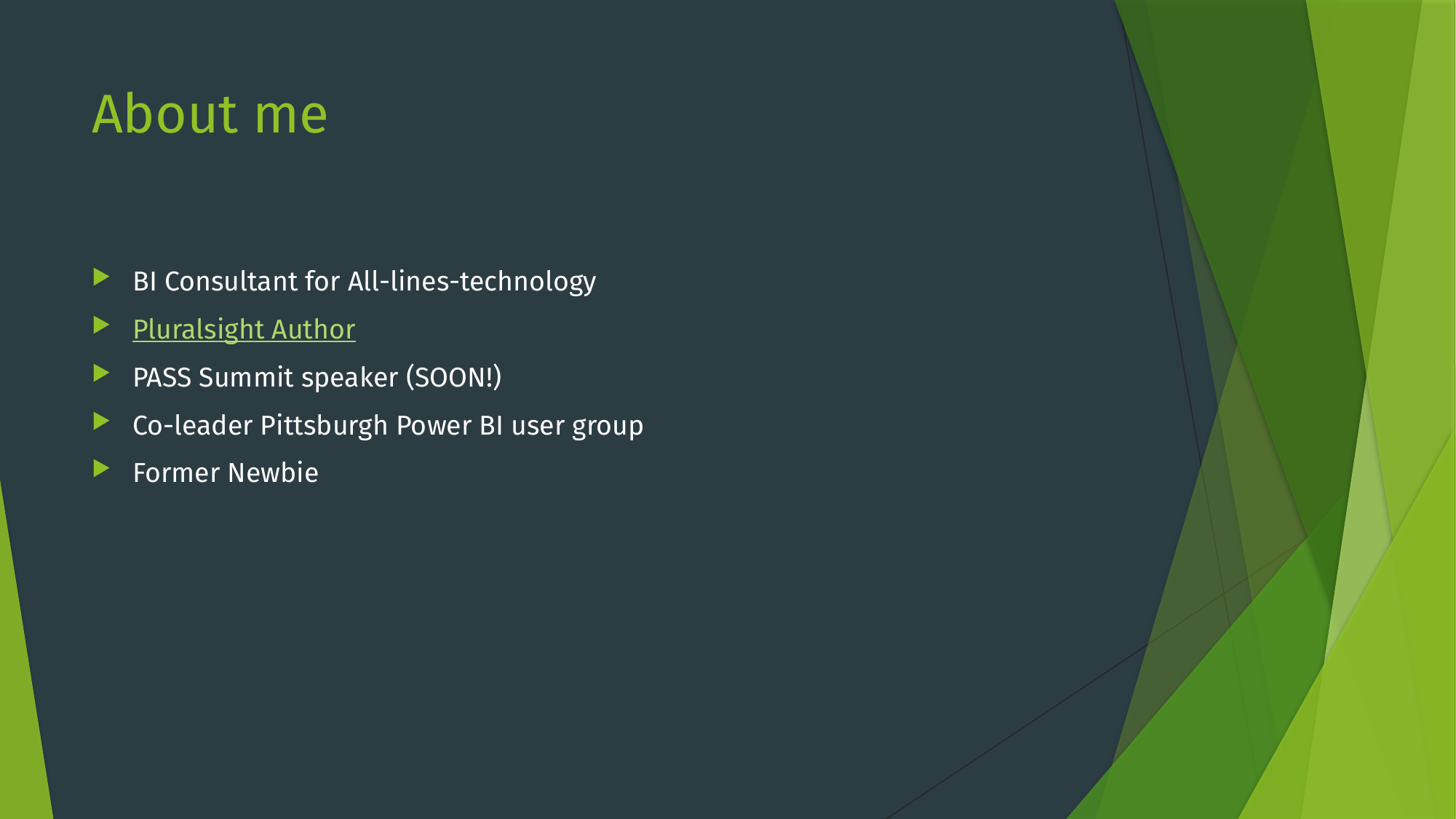

# About me
BI Consultant for All-lines-technology
Pluralsight Author
PASS Summit speaker (SOON!)
Co-leader Pittsburgh Power BI user group
Former Newbie